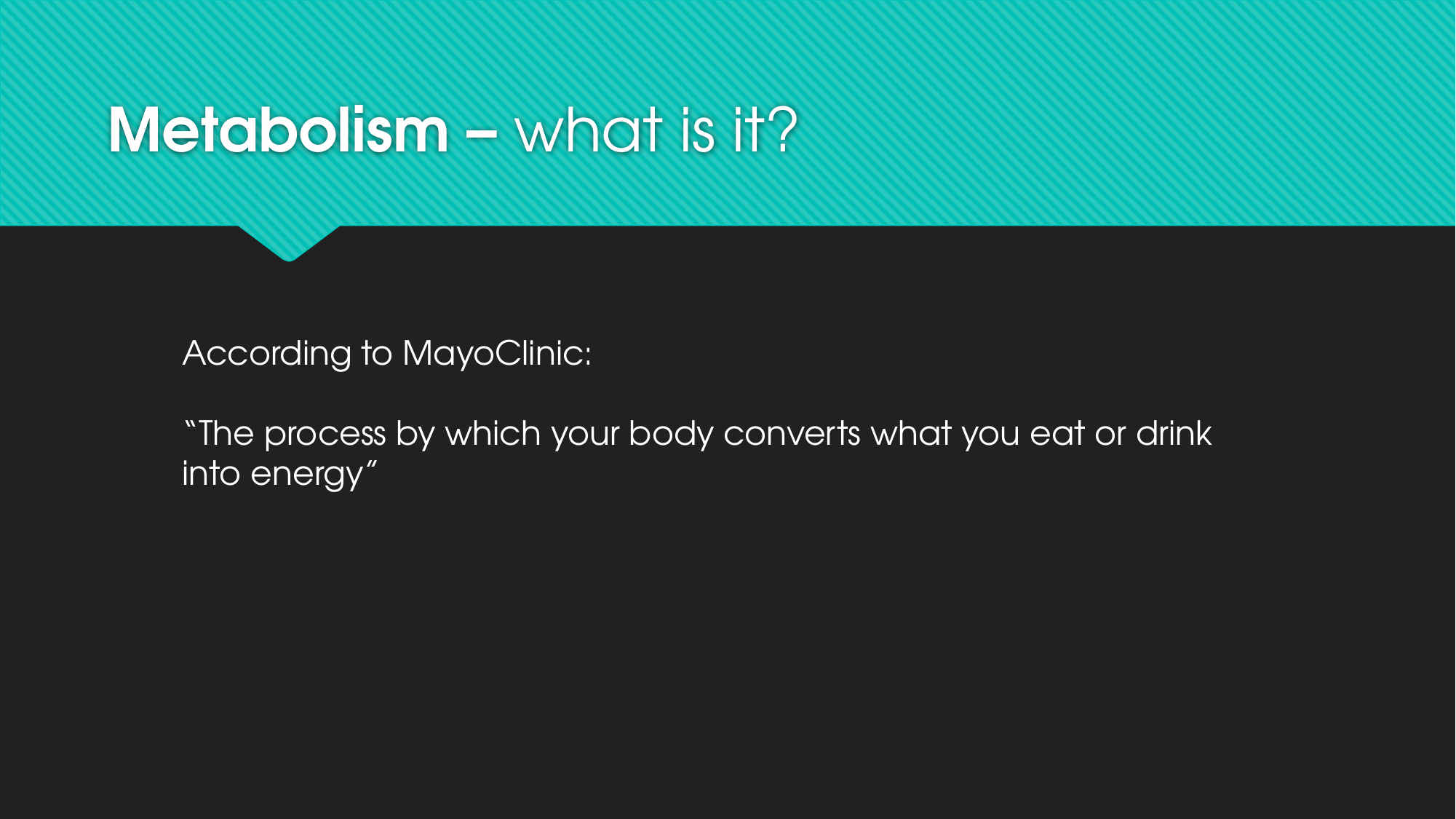

# Metabolism – what is it?
According to MayoClinic:

“The process by which your body converts what you eat or drink into energy”